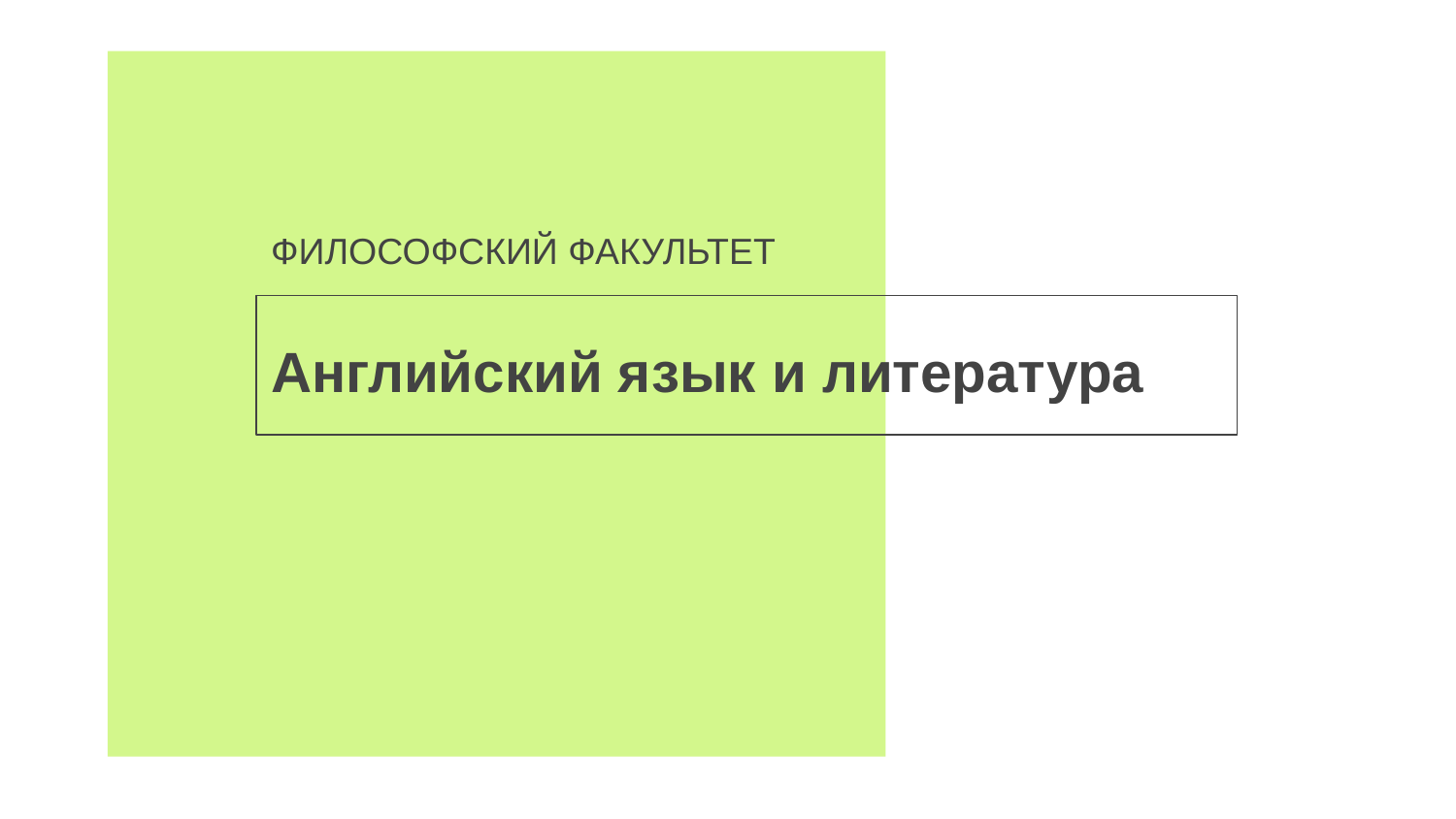

ФИЛОСОФСКИЙ ФАКУЛЬТЕТ
# Английский язык и литература